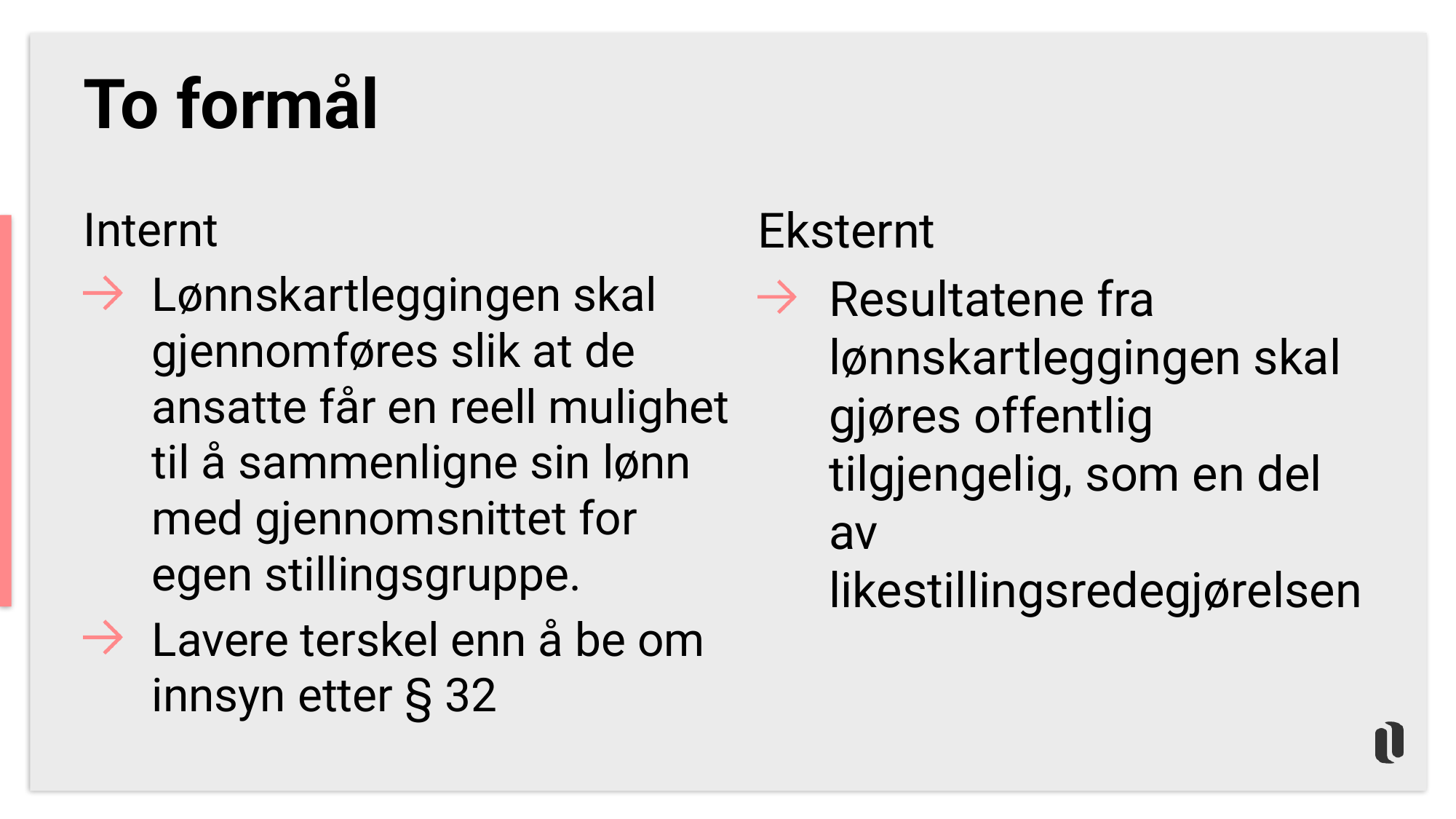

# To formål
Eksternt
Resultatene fra lønnskartleggingen skal gjøres offentlig tilgjengelig, som en del av likestillingsredegjørelsen
Internt
Lønnskartleggingen skal gjennomføres slik at de ansatte får en reell mulighet til å sammenligne sin lønn med gjennomsnittet for egen stillingsgruppe.
Lavere terskel enn å be om innsyn etter § 32